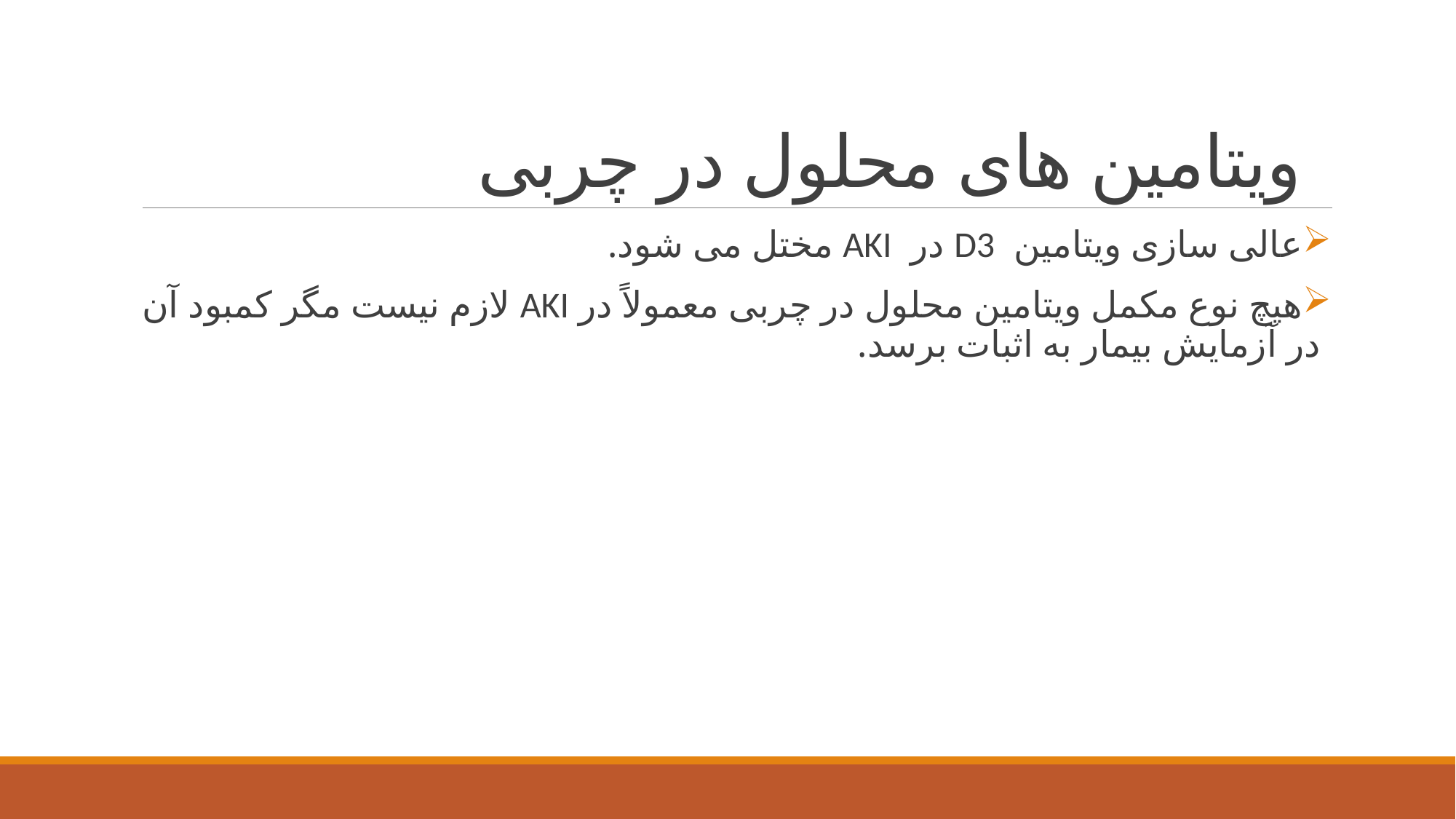

# ویتامین های محلول در چربی
عالی سازی ویتامین  D3 در  AKI مختل می شود.
هیچ نوع مکمل ویتامین محلول در چربی معمولاً در AKI لازم نیست مگر کمبود آن در آزمایش بیمار به اثبات برسد.